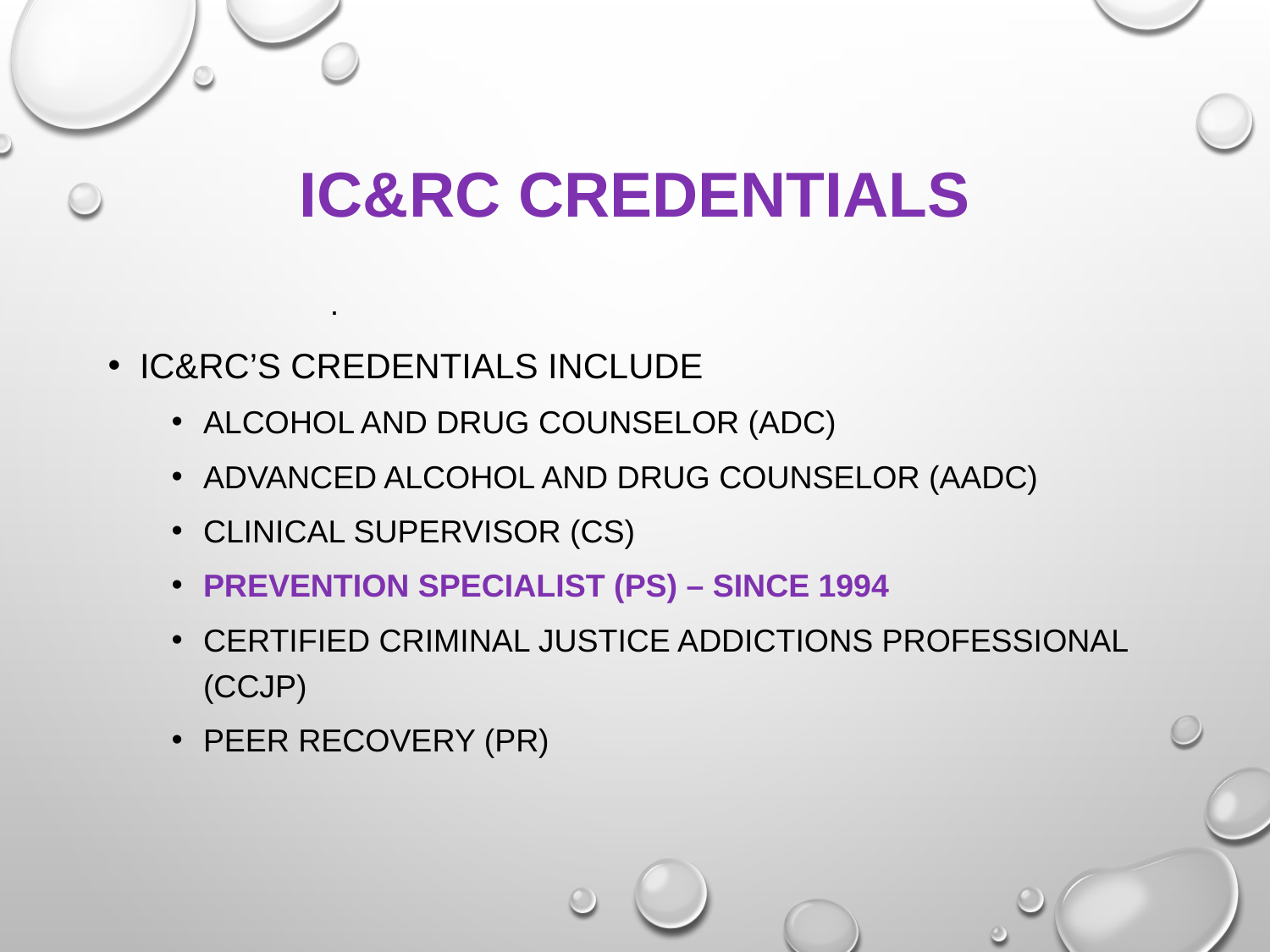

# IC&RC CREDENTIALS
.
IC&RC’s credentials include
Alcohol and Drug Counselor (ADC)
Advanced Alcohol and Drug Counselor (AADC)
Clinical Supervisor (CS)
Prevention Specialist (PS) – since 1994
Certified Criminal Justice Addictions Professional (CCJP)
Peer Recovery (PR)